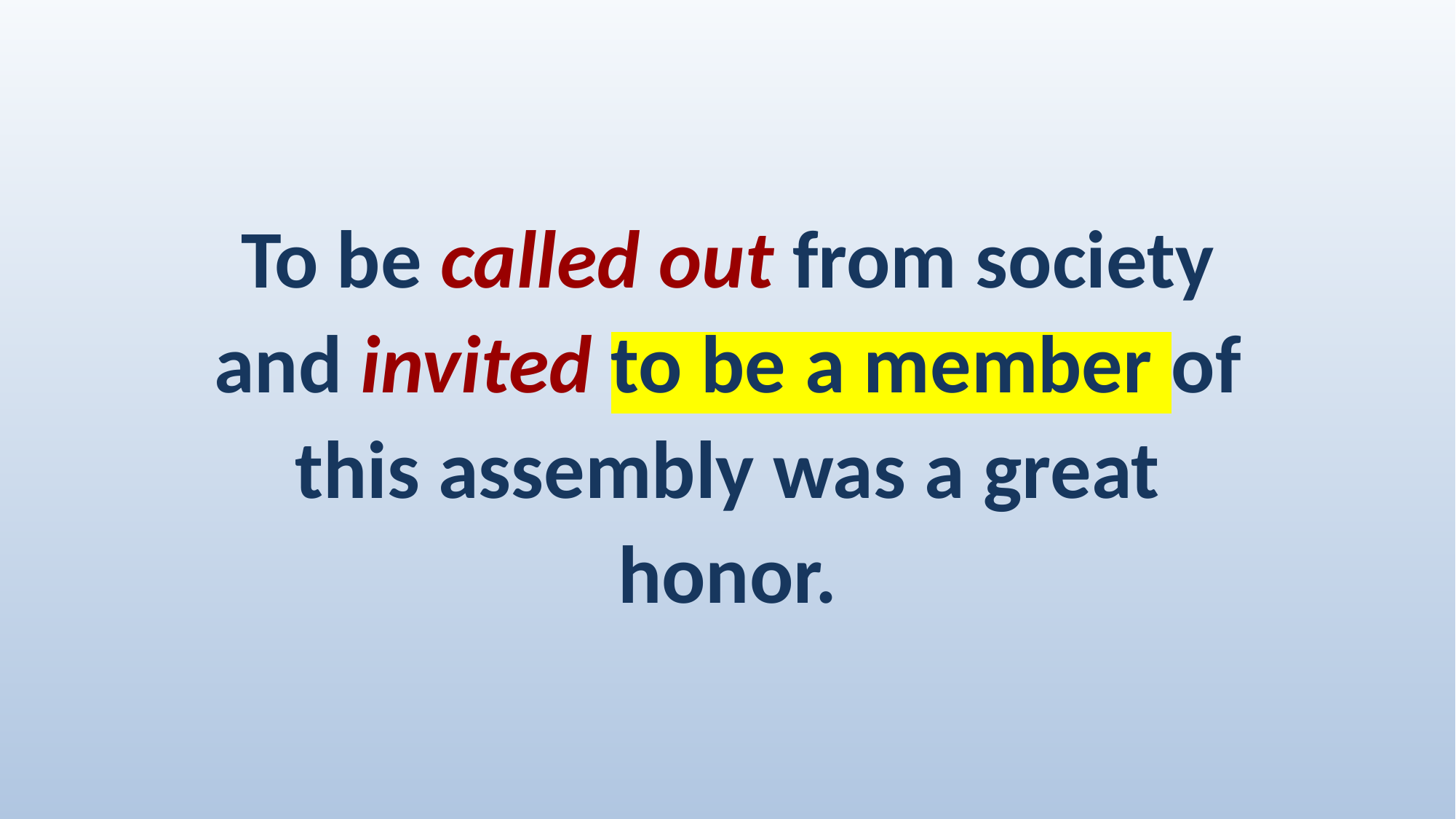

# To be called out from society and invited to be a member of this assembly was a great honor.